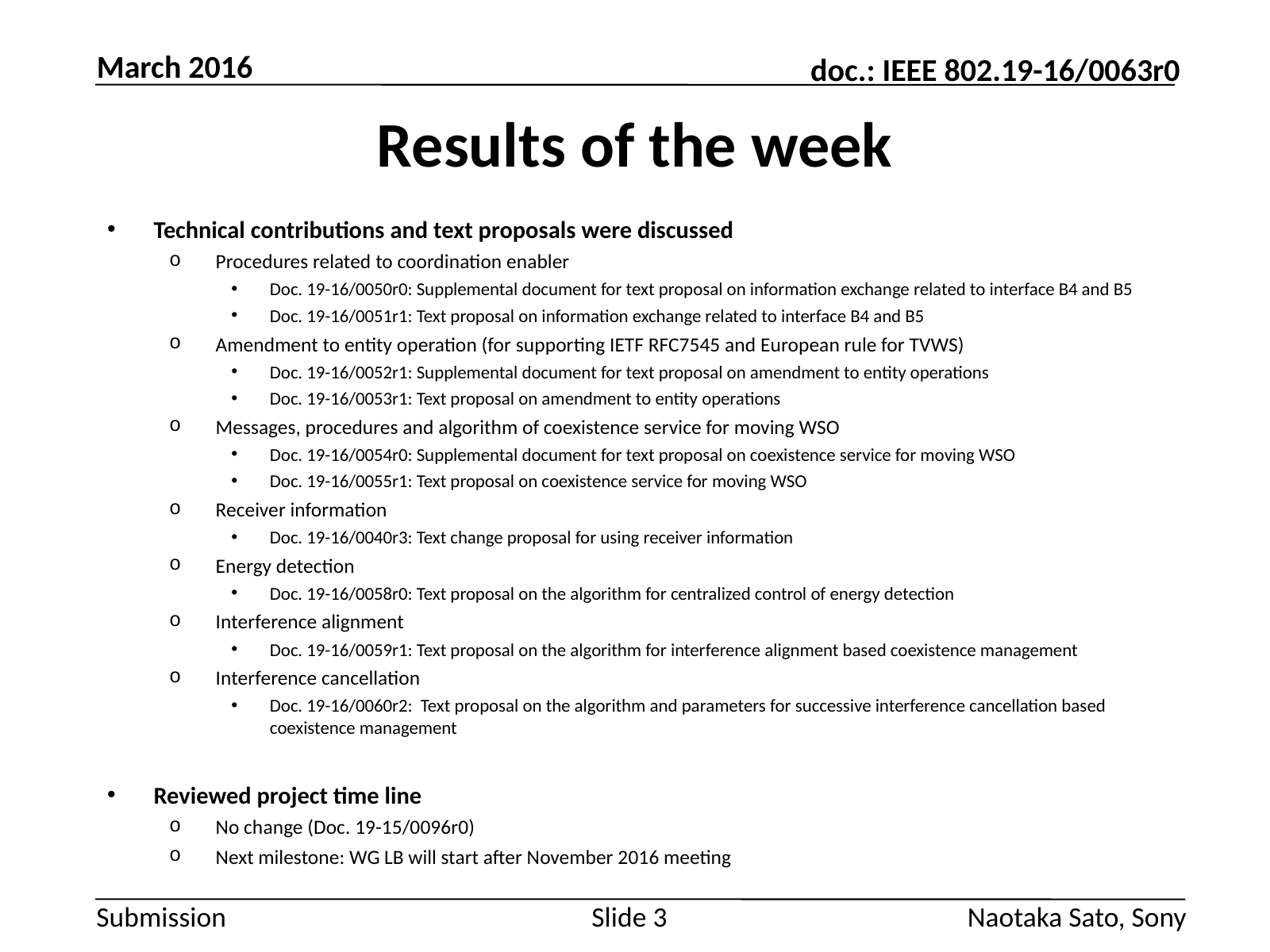

March 2016
# Results of the week
Technical contributions and text proposals were discussed
Procedures related to coordination enabler
Doc. 19-16/0050r0: Supplemental document for text proposal on information exchange related to interface B4 and B5
Doc. 19-16/0051r1: Text proposal on information exchange related to interface B4 and B5
Amendment to entity operation (for supporting IETF RFC7545 and European rule for TVWS)
Doc. 19-16/0052r1: Supplemental document for text proposal on amendment to entity operations
Doc. 19-16/0053r1: Text proposal on amendment to entity operations
Messages, procedures and algorithm of coexistence service for moving WSO
Doc. 19-16/0054r0: Supplemental document for text proposal on coexistence service for moving WSO
Doc. 19-16/0055r1: Text proposal on coexistence service for moving WSO
Receiver information
Doc. 19-16/0040r3: Text change proposal for using receiver information
Energy detection
Doc. 19-16/0058r0: Text proposal on the algorithm for centralized control of energy detection
Interference alignment
Doc. 19-16/0059r1: Text proposal on the algorithm for interference alignment based coexistence management
Interference cancellation
Doc. 19-16/0060r2:  Text proposal on the algorithm and parameters for successive interference cancellation based coexistence management

Reviewed project time line
No change (Doc. 19-15/0096r0)
Next milestone: WG LB will start after November 2016 meeting
Slide 3
Naotaka Sato, Sony